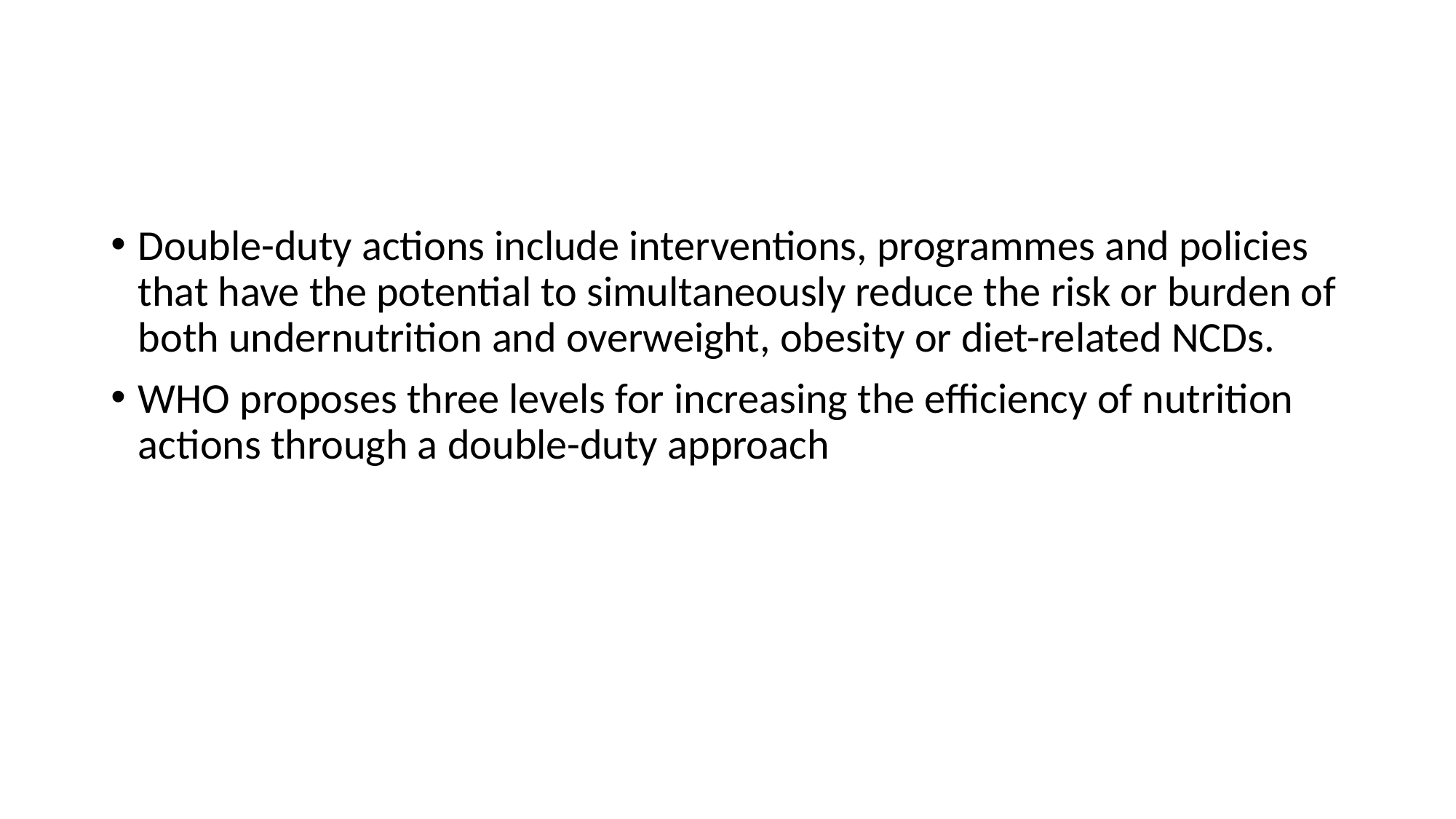

#
Double-duty actions include interventions, programmes and policies that have the potential to simultaneously reduce the risk or burden of both undernutrition and overweight, obesity or diet-related NCDs.
WHO proposes three levels for increasing the efficiency of nutrition actions through a double-duty approach